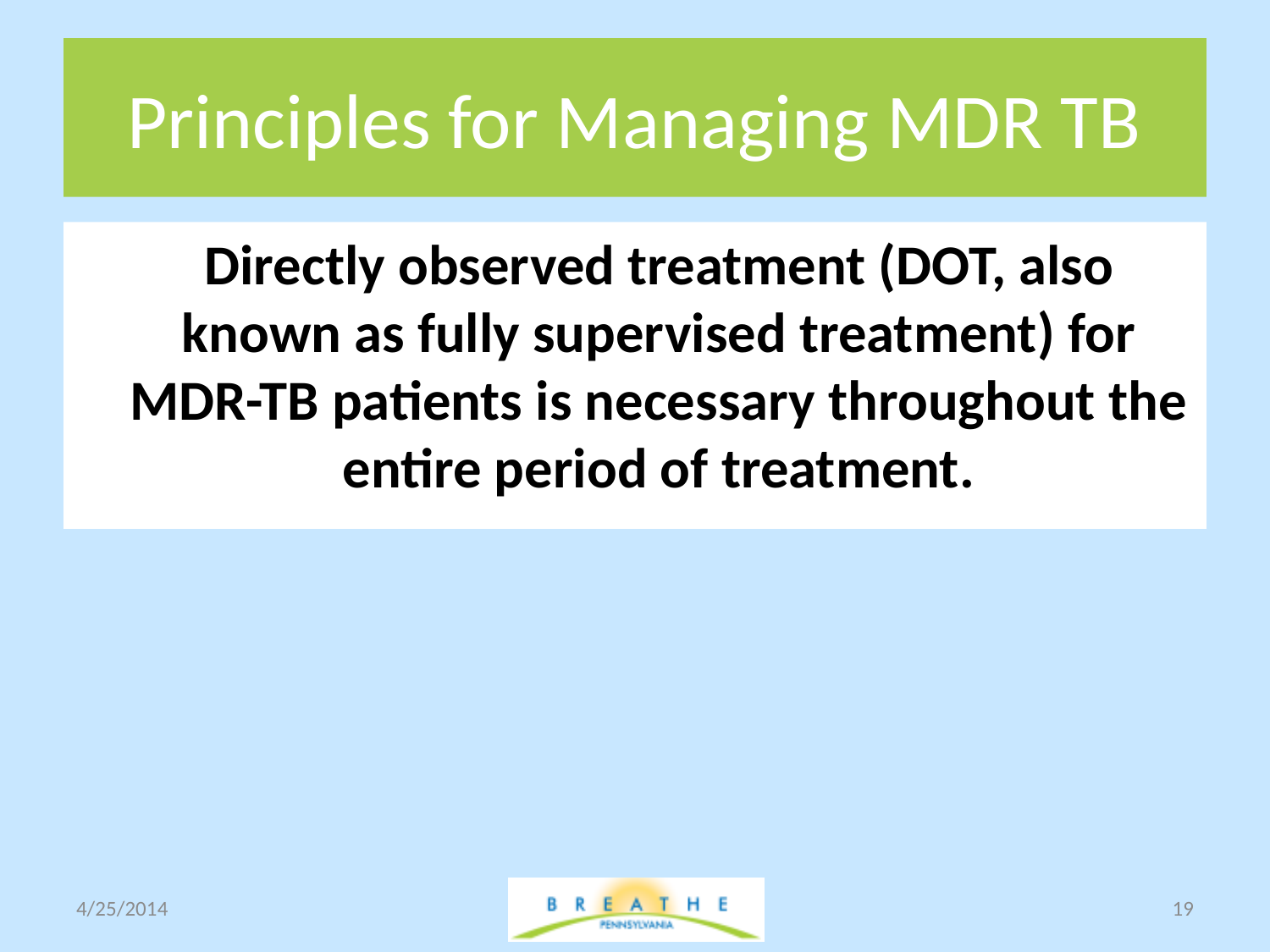

# Principles for Managing MDR TB
Directly observed treatment (DOT, also known as fully supervised treatment) for MDR-TB patients is necessary throughout the entire period of treatment.

4/25/2014
19